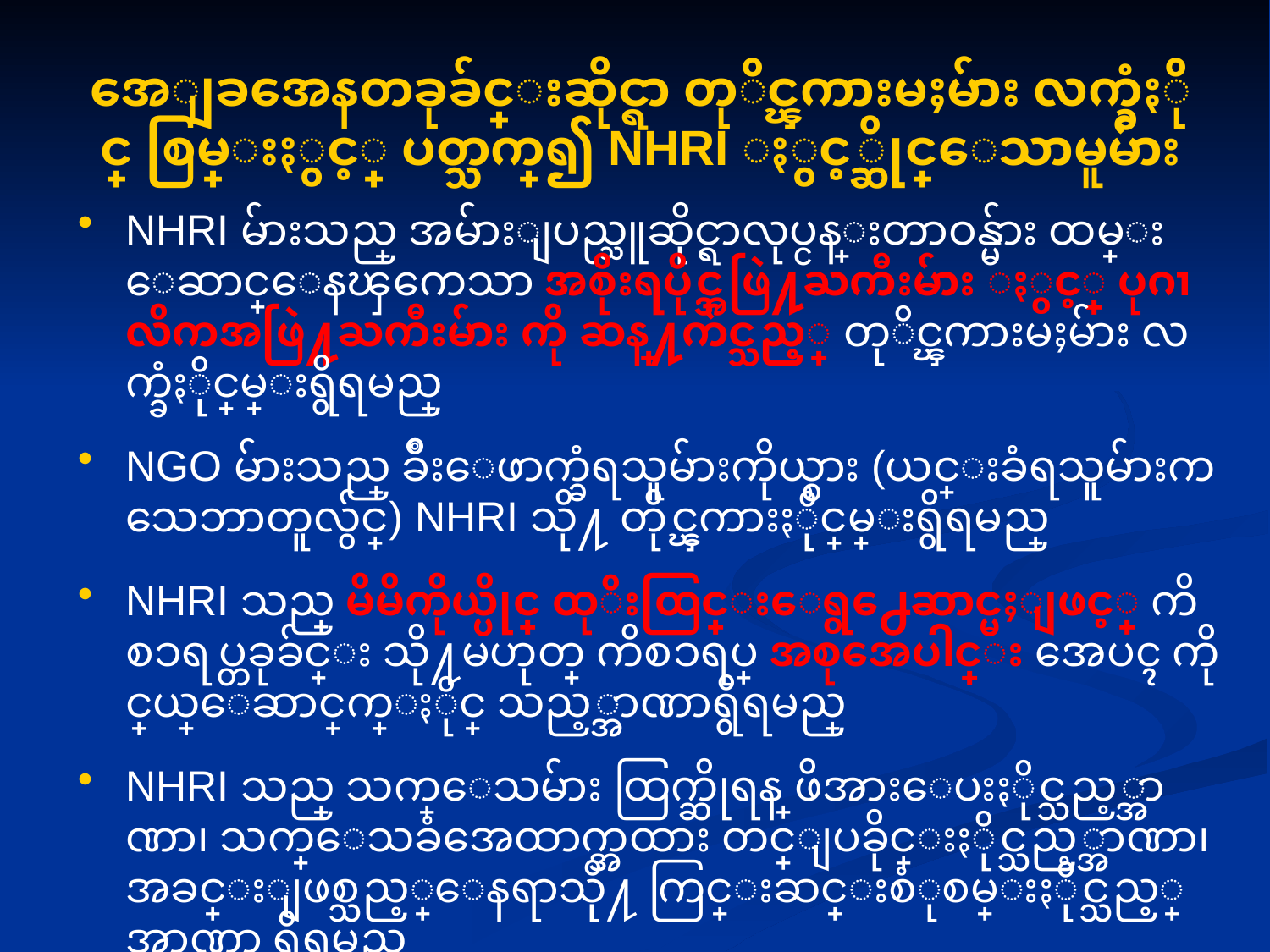

# အေျခအေနတခုခ်င္းဆိုင္ရာ တုိင္ၾကားမႈမ်ား လက္ခံႏိုင္ စြမ္းႏွင့္ ပတ္သက္၍ NHRI ႏွင့္ဆိုင္ေသာမူမ်ား
NHRI မ်ားသည္ အမ်ားျပည္သူဆိုင္ရာလုပ္ငန္းတာဝန္မ်ား ထမ္း ေဆာင္ေနၾကေသာ အစိုးရပိုင္အဖြဲ႔ႀကီးမ်ား ႏွင့္ ပုဂၢလိကအဖြဲ႔ႀကီးမ်ား ကို ဆန္႔က်င္သည့္ တုိင္ၾကားမႈမ်ား လက္ခံႏိုင္စြမ္းရွိရမည္

NGO မ်ားသည္ ခ်ဳိးေဖာက္ခံရသူမ်ားကိုယ္စား (ယင္းခံရသူမ်ားက သေဘာတူလွ်င္) NHRI သို႔ တိုင္ၾကားႏိုင္စြမ္းရွိရမည္

NHRI သည္ မိမိကိုယ္ပိုင္ ထုိးထြင္းေရွ႕ေဆာင္မႈျဖင့္ ကိစၥရပ္တခုခ်င္း သို႔မဟုတ္ ကိစၥရပ္ အစုအေပါင္း အေပၚ ကိုင္တြယ္ေဆာင္ရြက္ႏိုင္ သည့္အာဏာရွိရမည္

NHRI သည္ သက္ေသမ်ား ထြက္ဆိုရန္ ဖိအားေပးႏိုင္သည့္အာ ဏာ၊ သက္ေသခံအေထာက္အထား တင္ျပခိုင္းႏိုင္သည့္အာဏာ၊ အခင္းျဖစ္သည့္ေနရာသို႔ ကြင္းဆင္းစံုစမ္းႏိုင္သည့္အာဏာ ရွိရမည္